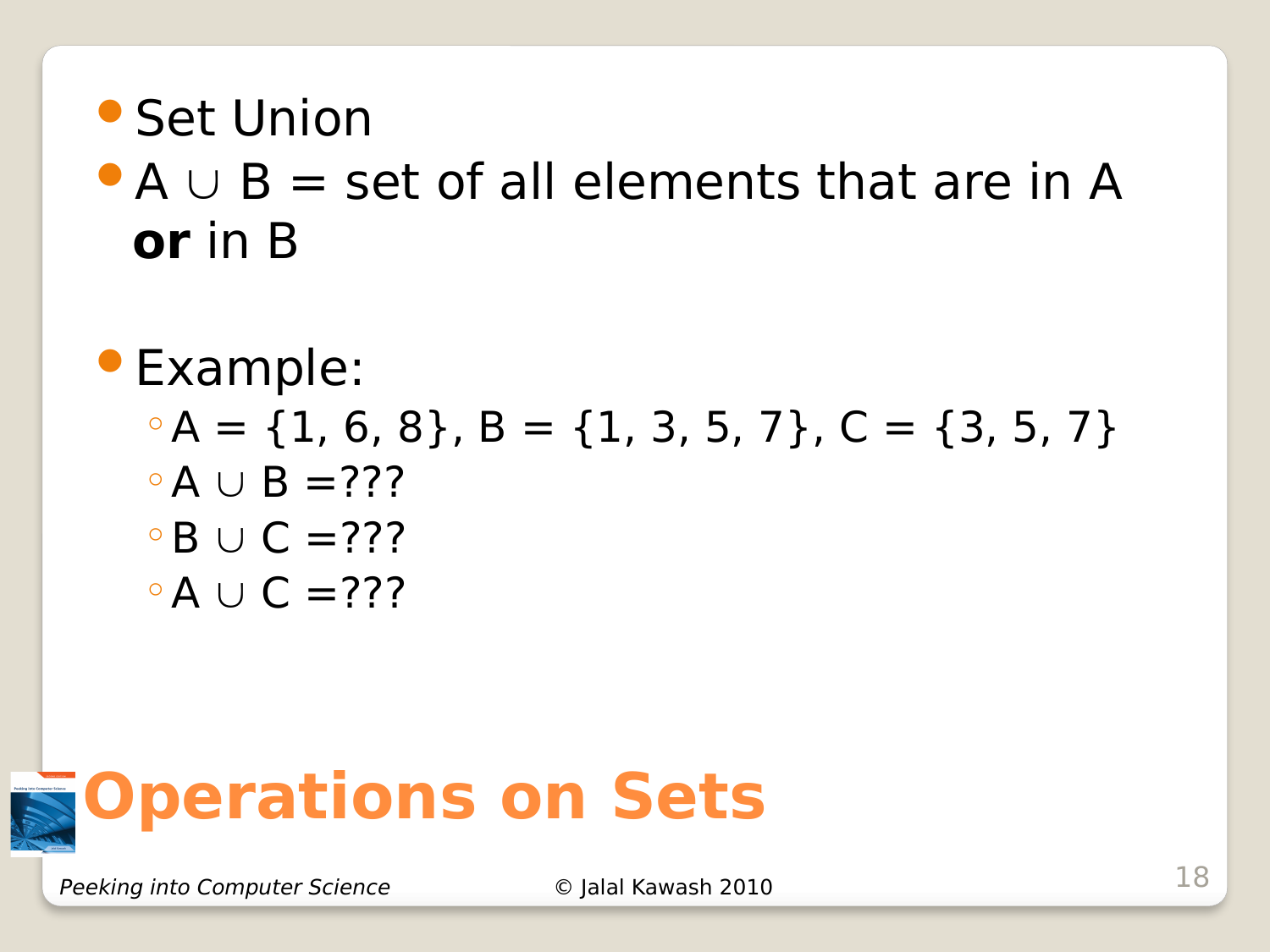

Set Union
A ∪ B = set of all elements that are in A or in B

Example:
A = {1, 6, 8}, B = {1, 3, 5, 7}, C = {3, 5, 7}
A ∪ B =???
B ∪ C =???
A ∪ C =???

# Operations on Sets
18